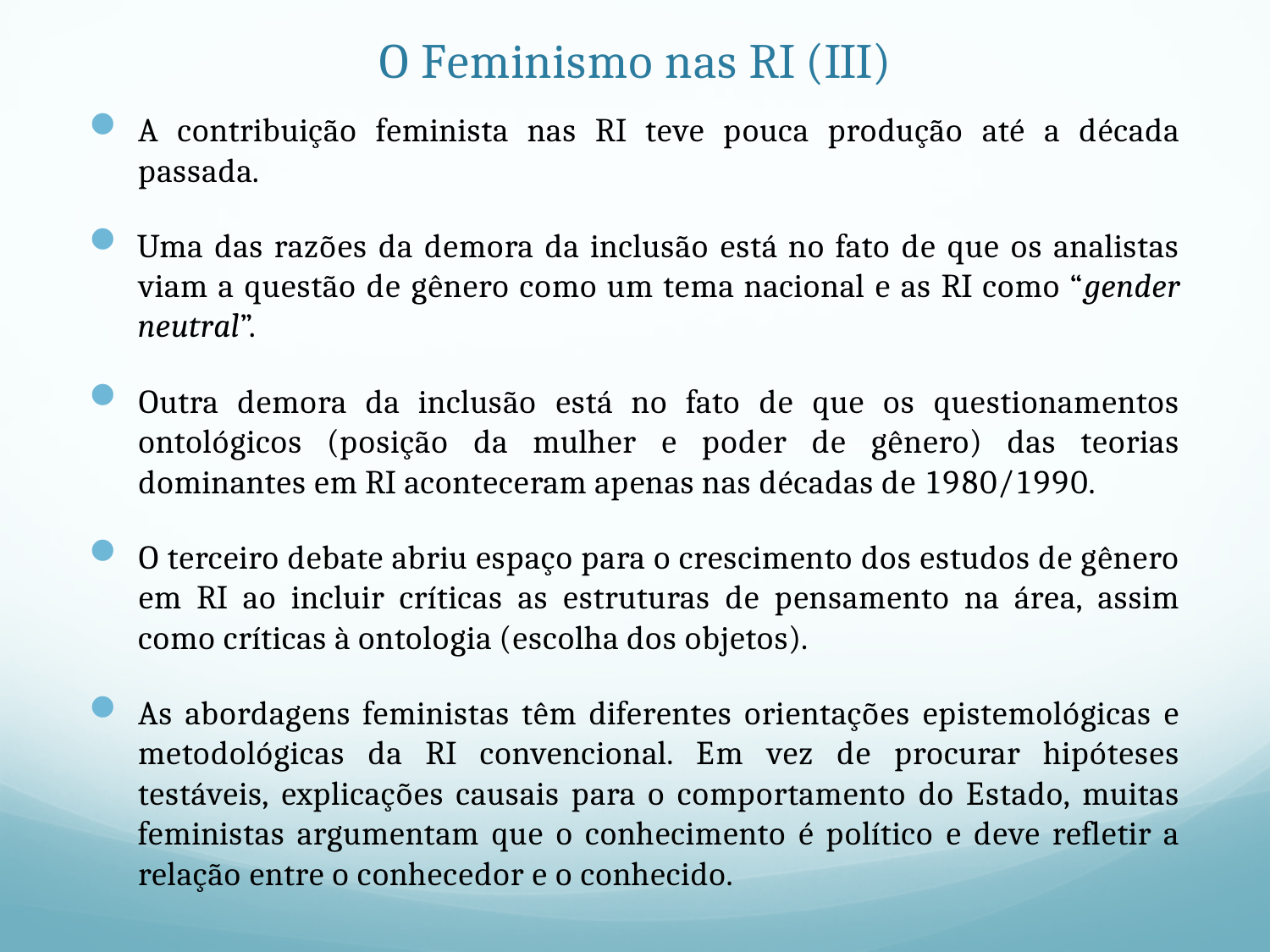

# O Feminismo nas RI (III)
A contribuição feminista nas RI teve pouca produção até a década passada.
Uma das razões da demora da inclusão está no fato de que os analistas viam a questão de gênero como um tema nacional e as RI como “gender neutral”.
Outra demora da inclusão está no fato de que os questionamentos ontológicos (posição da mulher e poder de gênero) das teorias dominantes em RI aconteceram apenas nas décadas de 1980/1990.
O terceiro debate abriu espaço para o crescimento dos estudos de gênero em RI ao incluir críticas as estruturas de pensamento na área, assim como críticas à ontologia (escolha dos objetos).
As abordagens feministas têm diferentes orientações epistemológicas e metodológicas da RI convencional. Em vez de procurar hipóteses testáveis, explicações causais para o comportamento do Estado, muitas feministas argumentam que o conhecimento é político e deve refletir a relação entre o conhecedor e o conhecido.